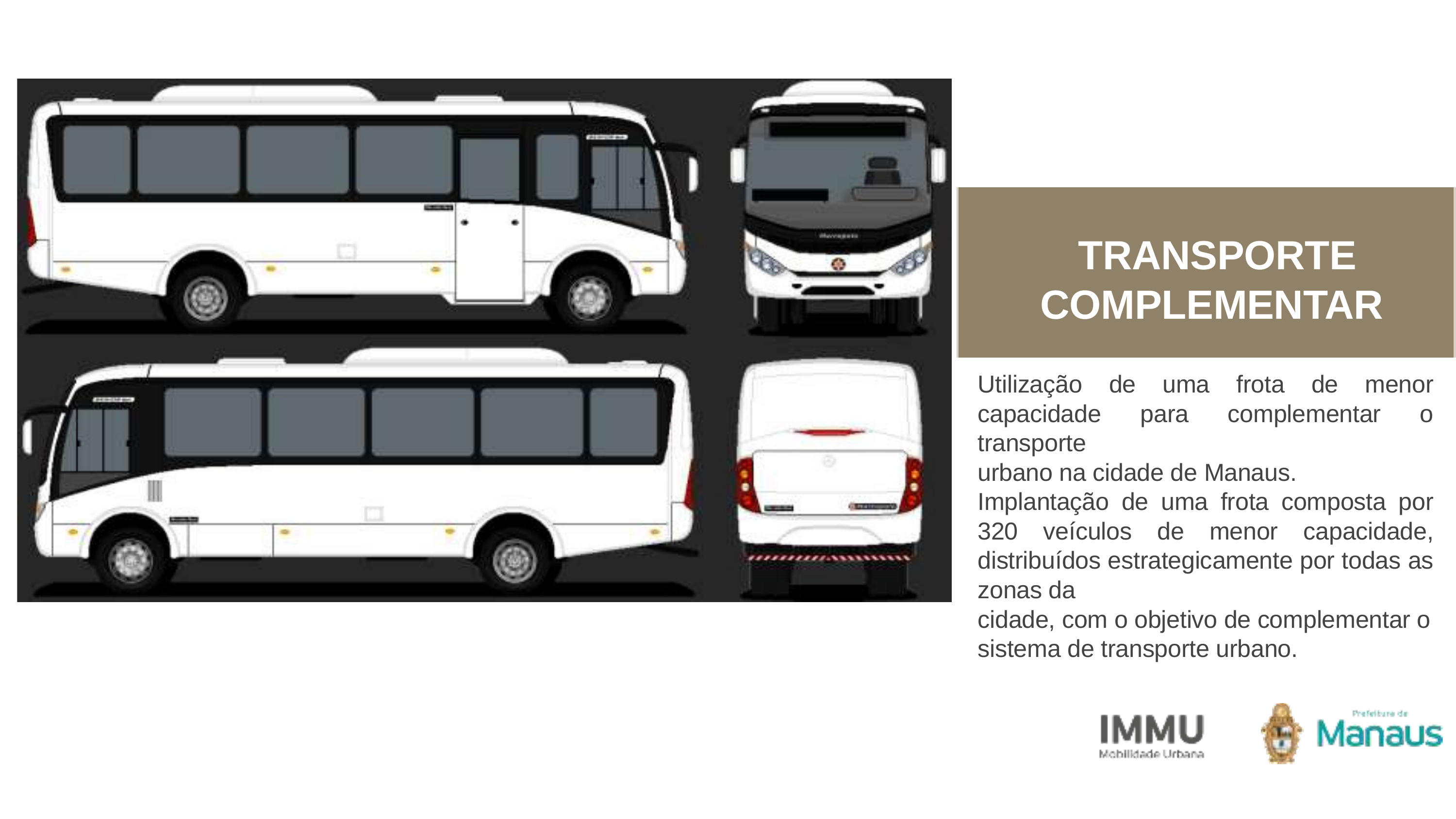

TRANSPORTE
COMPLEMENTAR

Utilização de uma frota de menor capacidade para complementar o transporte
urbano na cidade de Manaus.
Implantação de uma frota composta por 320 veículos de menor capacidade, distribuídos estrategicamente por todas as zonas da
cidade, com o objetivo de complementar o
sistema de transporte urbano.